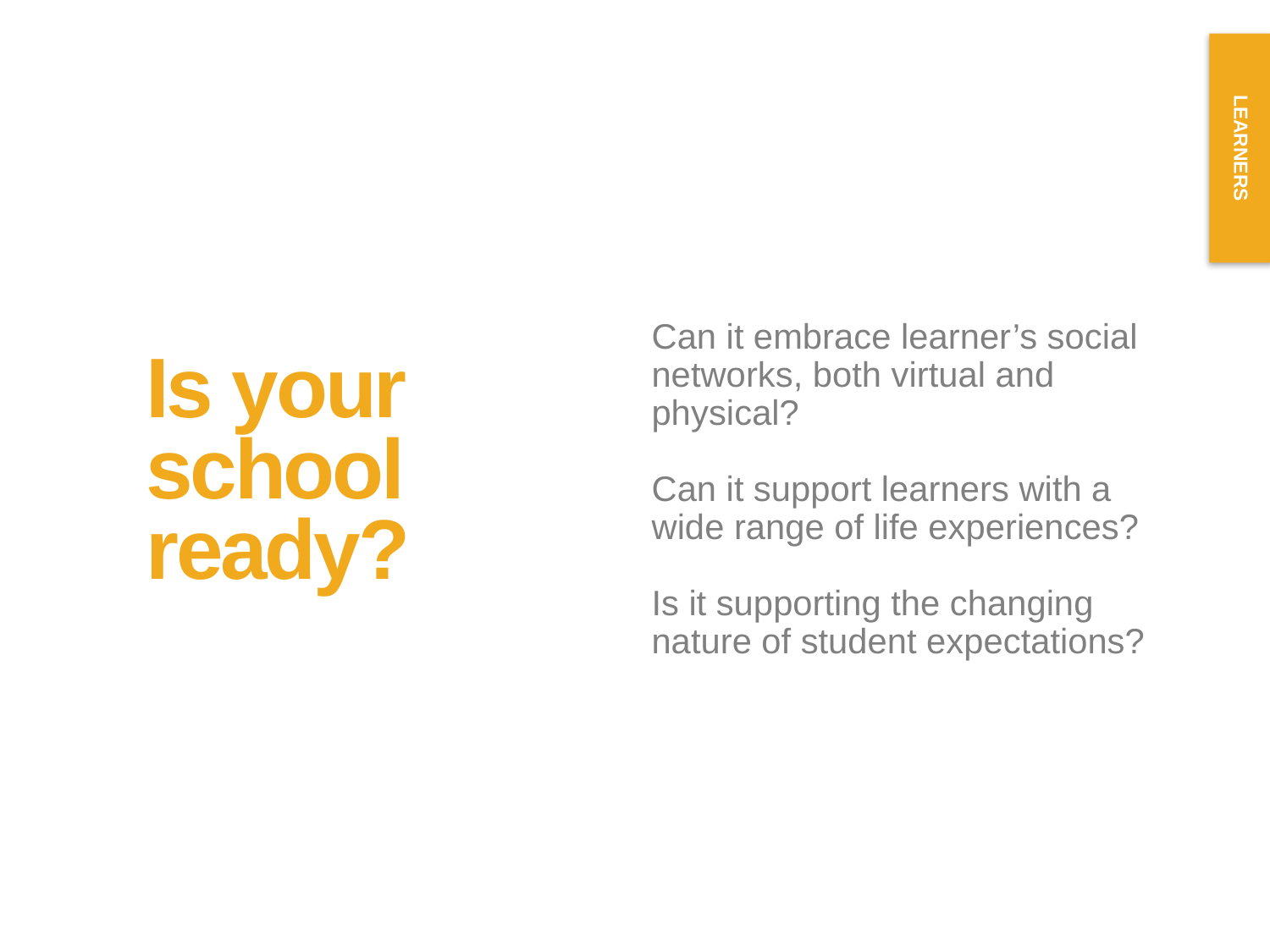

LEARNERS
Can it embrace learner’s social networks, both virtual and physical?

Can it support learners with a wide range of life experiences?

Is it supporting the changing
nature of student expectations?
Is your
school
ready?